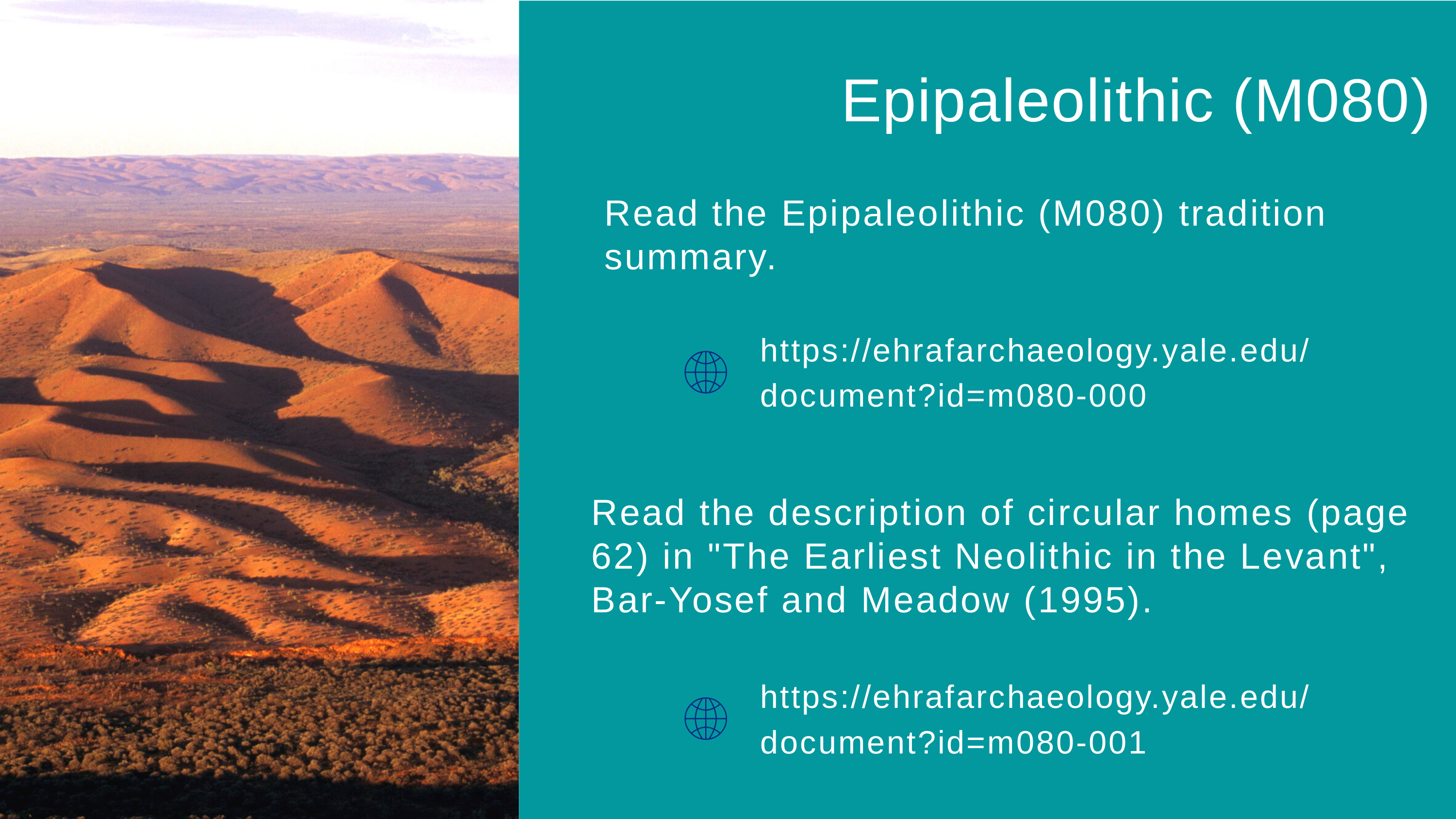

Epipaleolithic (M080)
Read the Epipaleolithic (M080) tradition summary.
https://ehrafarchaeology.yale.edu/document?id=m080-000
🌐
Read the description of circular homes (page 62) in "The Earliest Neolithic in the Levant", Bar-Yosef and Meadow (1995).
https://ehrafarchaeology.yale.edu/document?id=m080-001
🌐